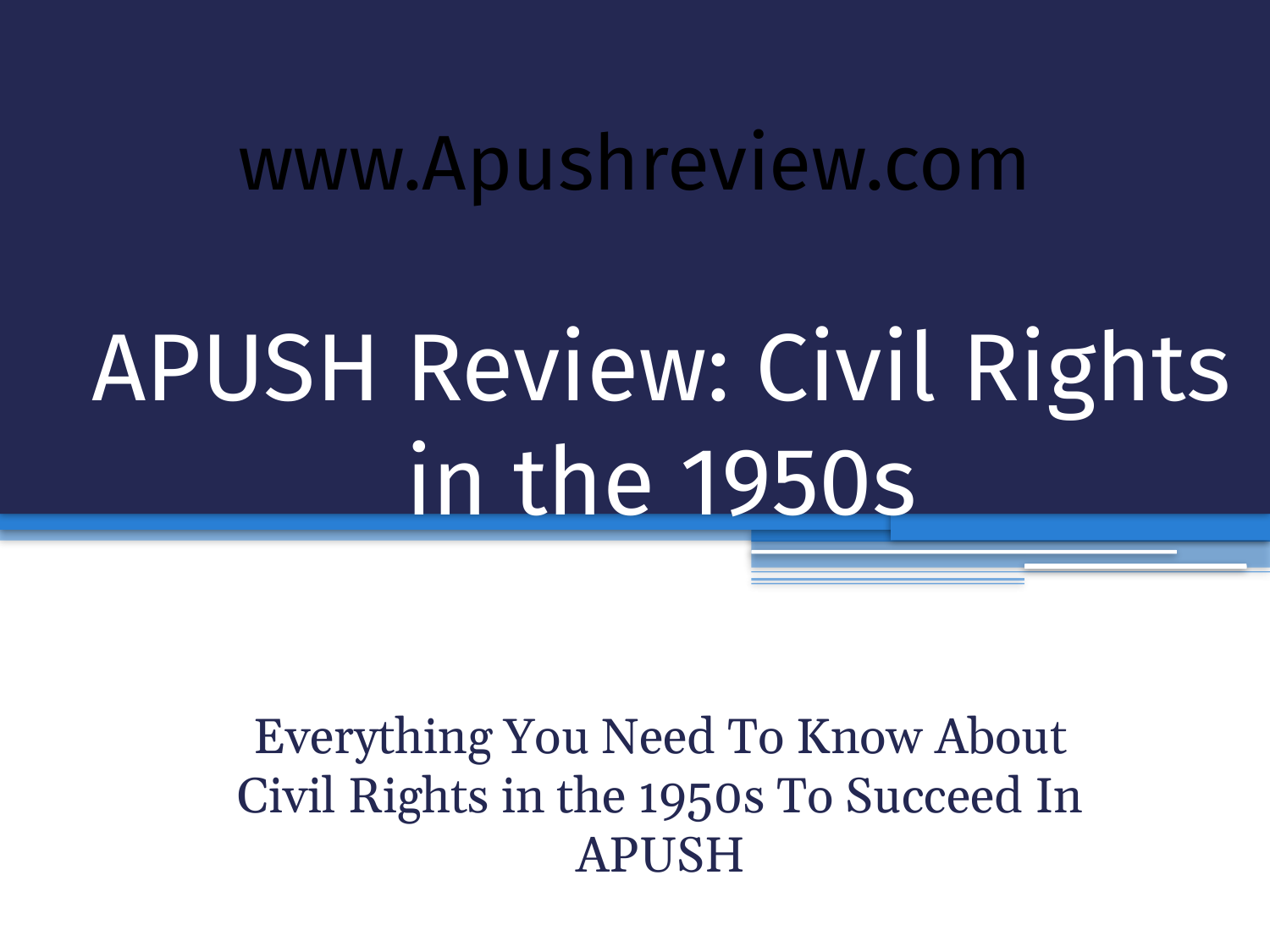

www.Apushreview.com
# APUSH Review: Civil Rights in the 1950s
Everything You Need To Know About Civil Rights in the 1950s To Succeed In APUSH